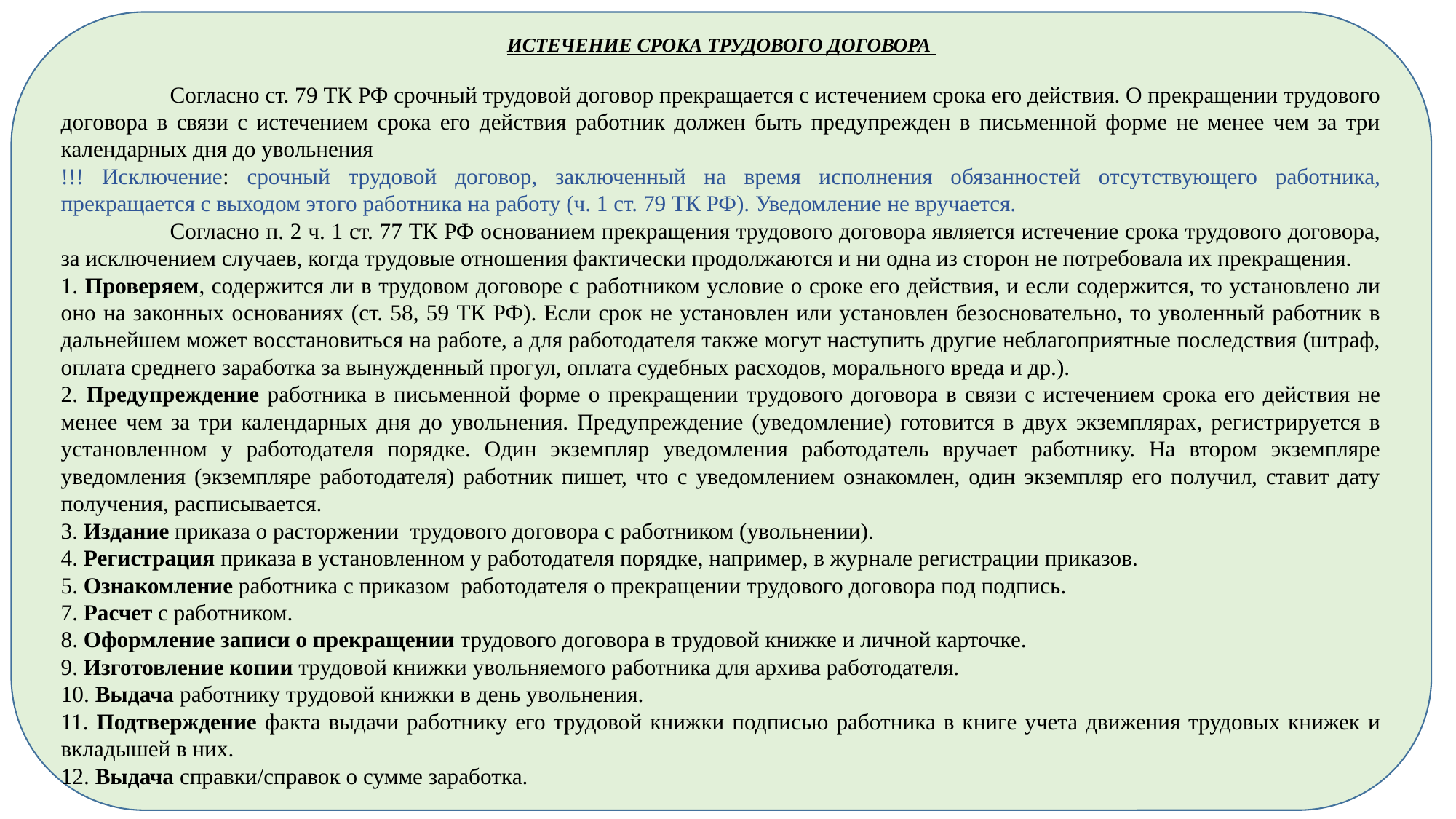

ИСТЕЧЕНИЕ СРОКА ТРУДОВОГО ДОГОВОРА

	Согласно ст. 79 ТК РФ срочный трудовой договор прекращается с истечением срока его действия. О прекращении трудового договора в связи с истечением срока его действия работник должен быть предупрежден в письменной форме не менее чем за три календарных дня до увольнения
!!! Исключение: срочный трудовой договор, заключенный на время исполнения обязанностей отсутствующего работника, прекращается с выходом этого работника на работу (ч. 1 ст. 79 ТК РФ). Уведомление не вручается.
	Согласно п. 2 ч. 1 ст. 77 ТК РФ основанием прекращения трудового договора является истечение срока трудового договора, за исключением случаев, когда трудовые отношения фактически продолжаются и ни одна из сторон не потребовала их прекращения.
1. Проверяем, содержится ли в трудовом договоре с работником условие о сроке его действия, и если содержится, то установлено ли оно на законных основаниях (ст. 58, 59 ТК РФ). Если срок не установлен или установлен безосновательно, то уволенный работник в дальнейшем может восстановиться на работе, а для работодателя также могут наступить другие неблагоприятные последствия (штраф, оплата среднего заработка за вынужденный прогул, оплата судебных расходов, морального вреда и др.).
2. Предупреждение работника в письменной форме о прекращении трудового договора в связи с истечением срока его действия не менее чем за три календарных дня до увольнения. Предупреждение (уведомление) готовится в двух экземплярах, регистрируется в установленном у работодателя порядке. Один экземпляр уведомления работодатель вручает работнику. На втором экземпляре уведомления (экземпляре работодателя) работник пишет, что с уведомлением ознакомлен, один экземпляр его получил, ставит дату получения, расписывается.
3. Издание приказа о расторжении  трудового договора с работником (увольнении).
4. Регистрация приказа в установленном у работодателя порядке, например, в журнале регистрации приказов.
5. Ознакомление работника с приказом  работодателя о прекращении трудового договора под подпись.
7. Расчет с работником.
8. Оформление записи о прекращении трудового договора в трудовой книжке и личной карточке.
9. Изготовление копии трудовой книжки увольняемого работника для архива работодателя.
10. Выдача работнику трудовой книжки в день увольнения.
11. Подтверждение факта выдачи работнику его трудовой книжки подписью работника в книге учета движения трудовых книжек и вкладышей в них.
12. Выдача справки/справок о сумме заработка.